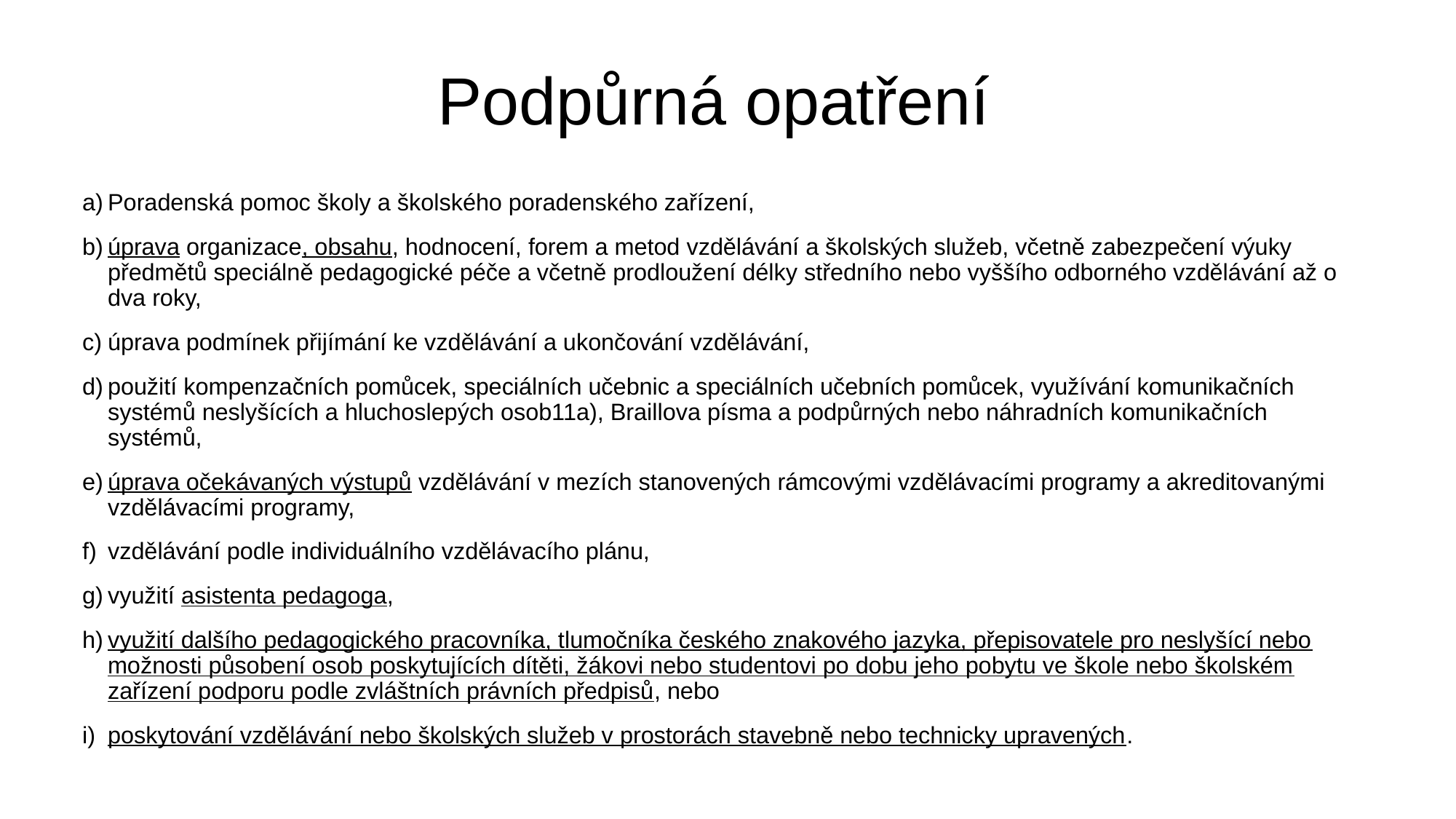

Podpůrná opatření

Poradenská pomoc školy a školského poradenského zařízení,
úprava organizace, obsahu, hodnocení, forem a metod vzdělávání a školských služeb, včetně zabezpečení výuky předmětů speciálně pedagogické péče a včetně prodloužení délky středního nebo vyššího odborného vzdělávání až o dva roky,
úprava podmínek přijímání ke vzdělávání a ukončování vzdělávání,
použití kompenzačních pomůcek, speciálních učebnic a speciálních učebních pomůcek, využívání komunikačních systémů neslyšících a hluchoslepých osob11a), Braillova písma a podpůrných nebo náhradních komunikačních systémů,
úprava očekávaných výstupů vzdělávání v mezích stanovených rámcovými vzdělávacími programy a akreditovanými vzdělávacími programy,
vzdělávání podle individuálního vzdělávacího plánu,
využití asistenta pedagoga,
využití dalšího pedagogického pracovníka, tlumočníka českého znakového jazyka, přepisovatele pro neslyšící nebo možnosti působení osob poskytujících dítěti, žákovi nebo studentovi po dobu jeho pobytu ve škole nebo školském zařízení podporu podle zvláštních právních předpisů, nebo
poskytování vzdělávání nebo školských služeb v prostorách stavebně nebo technicky upravených.